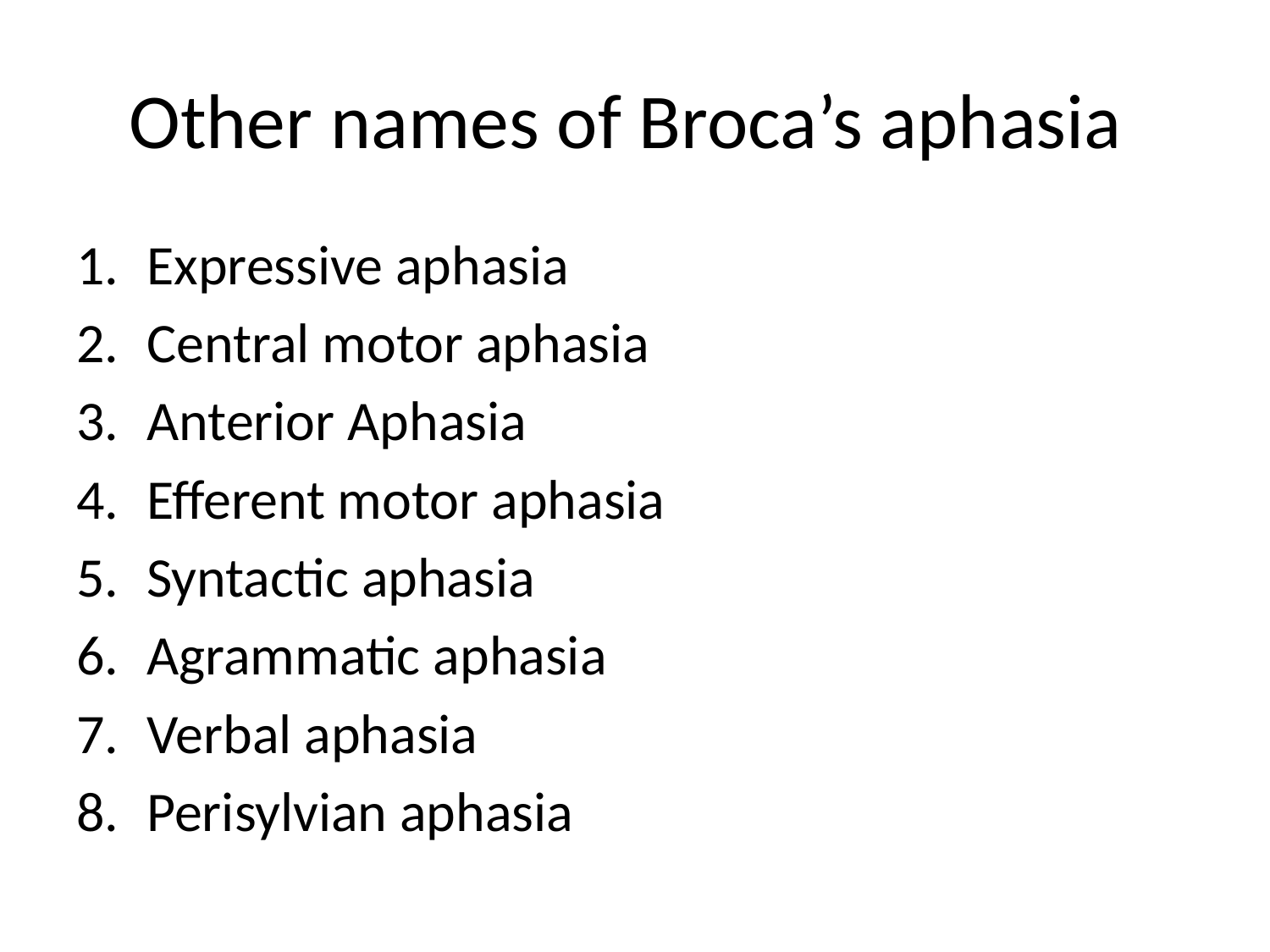

# Other names of Broca’s aphasia
Expressive aphasia
Central motor aphasia
Anterior Aphasia
Efferent motor aphasia
Syntactic aphasia
Agrammatic aphasia
Verbal aphasia
Perisylvian aphasia